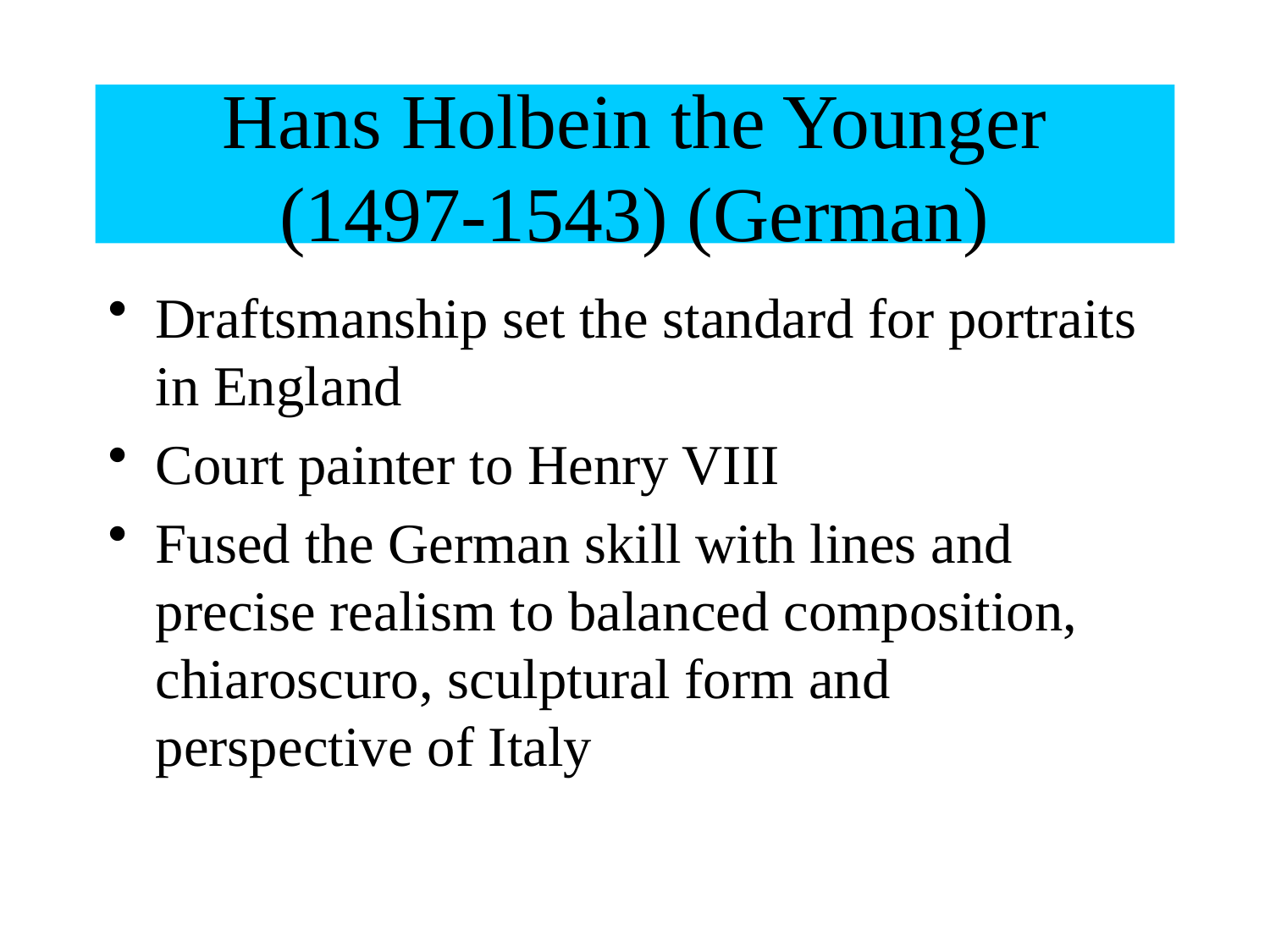

# Hans Holbein the Younger (1497-1543) (German)
Draftsmanship set the standard for portraits in England
Court painter to Henry VIII
Fused the German skill with lines and precise realism to balanced composition, chiaroscuro, sculptural form and perspective of Italy